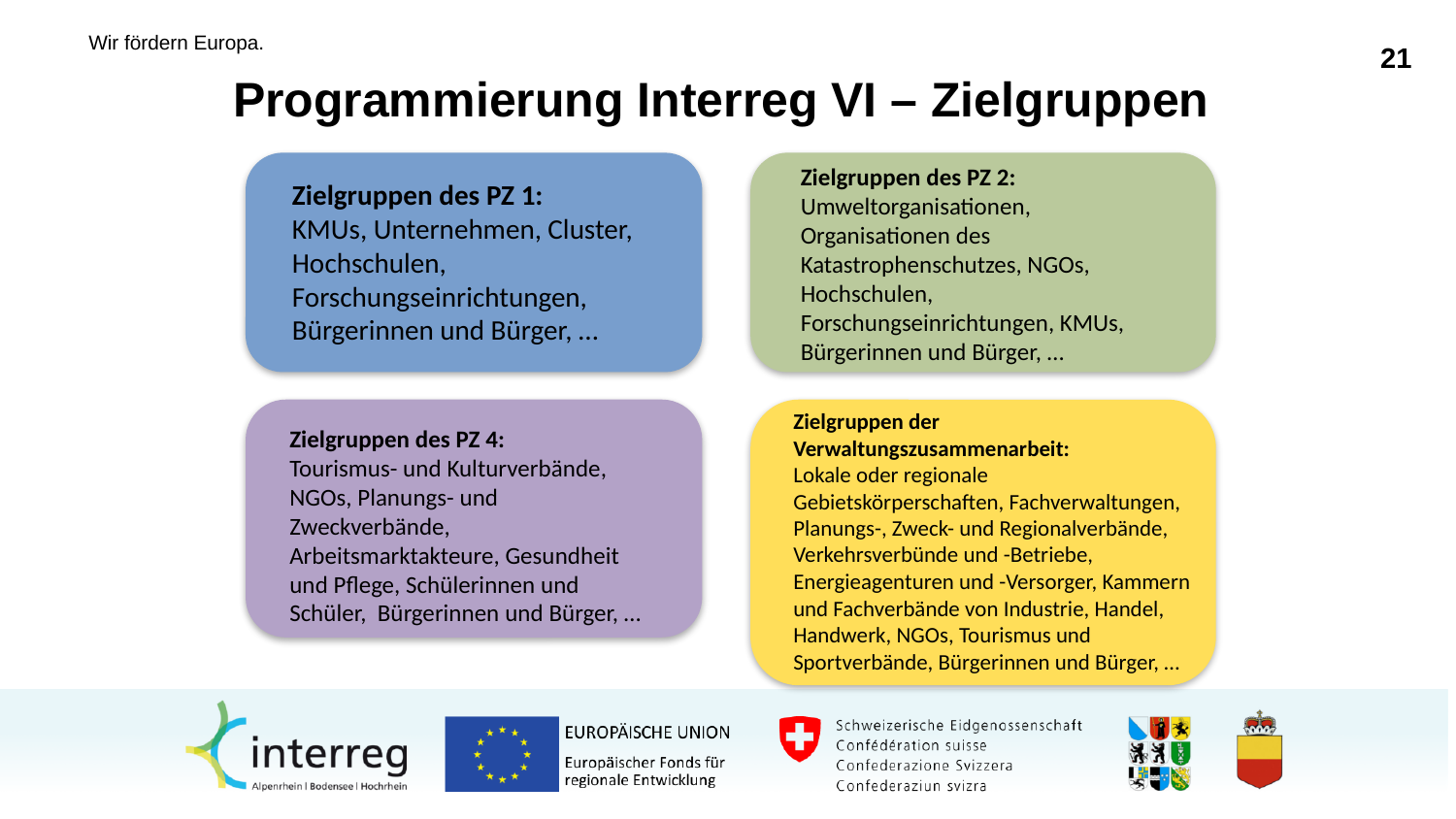

# Programmierung Interreg VI – Zielgruppen

Zielgruppen des PZ 2:
Umweltorganisationen, Organisationen des Katastrophenschutzes, NGOs, Hochschulen, Forschungseinrichtungen, KMUs, Bürgerinnen und Bürger, …
Zielgruppen des PZ 1:
KMUs, Unternehmen, Cluster, Hochschulen, Forschungseinrichtungen, Bürgerinnen und Bürger, …

Zielgruppen der Verwaltungszusammenarbeit:
Lokale oder regionale Gebietskörperschaften, Fachverwaltungen, Planungs-, Zweck- und Regionalverbände, Verkehrsverbünde und -Betriebe, Energieagenturen und -Versorger, Kammern und Fachverbände von Industrie, Handel, Handwerk, NGOs, Tourismus und Sportverbände, Bürgerinnen und Bürger, …
Zielgruppen des PZ 4:
Tourismus- und Kulturverbände, NGOs, Planungs- und Zweckverbände, Arbeitsmarktakteure, Gesundheit und Pflege, Schülerinnen und Schüler,  Bürgerinnen und Bürger, …